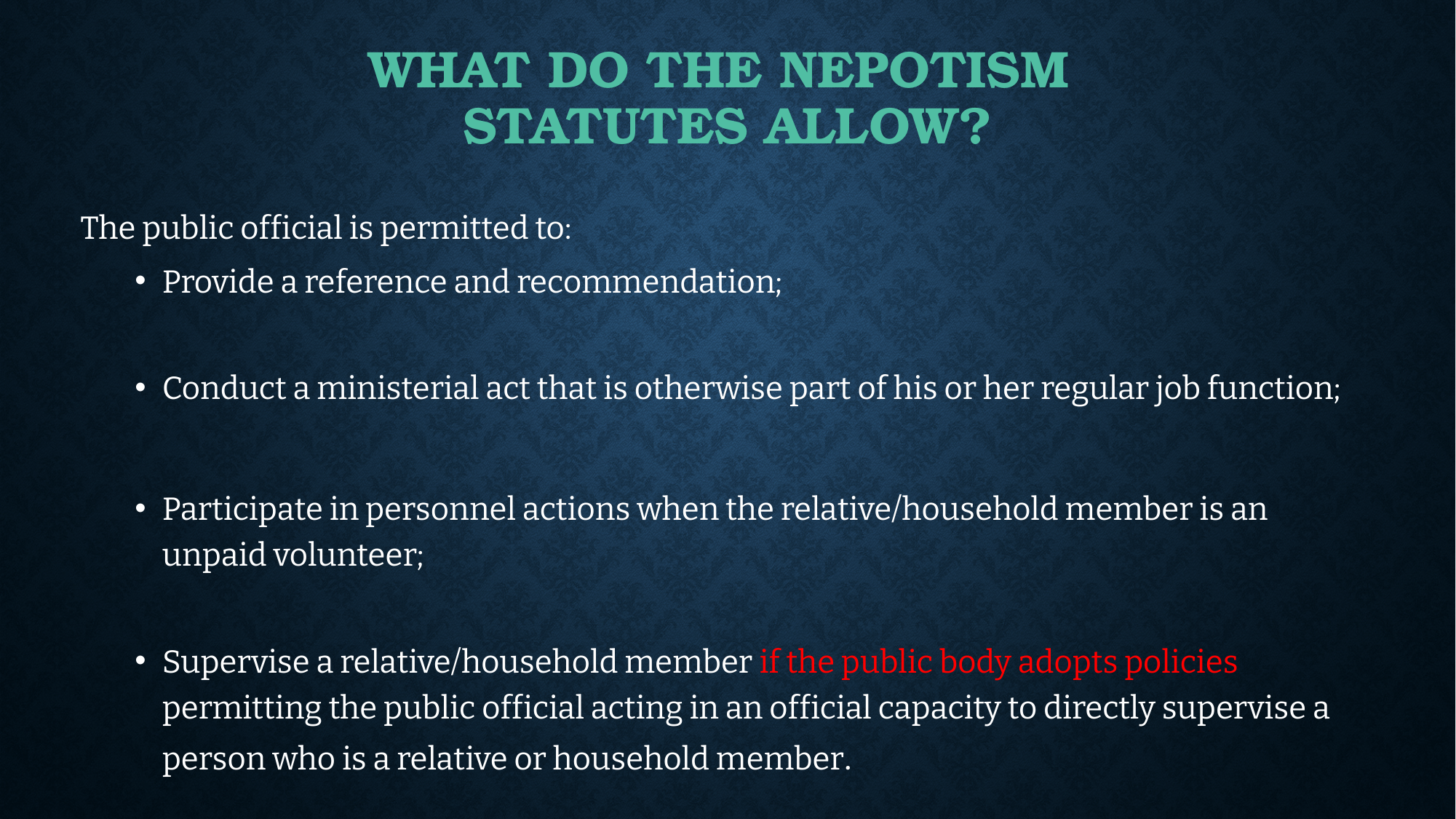

# What do the nepotism statutes allow?
The public official is permitted to:
Provide a reference and recommendation;

Conduct a ministerial act that is otherwise part of his or her regular job function;

Participate in personnel actions when the relative/household member is an unpaid volunteer;

Supervise a relative/household member if the public body adopts policies permitting the public official acting in an official capacity to directly supervise a person who is a relative or household member.